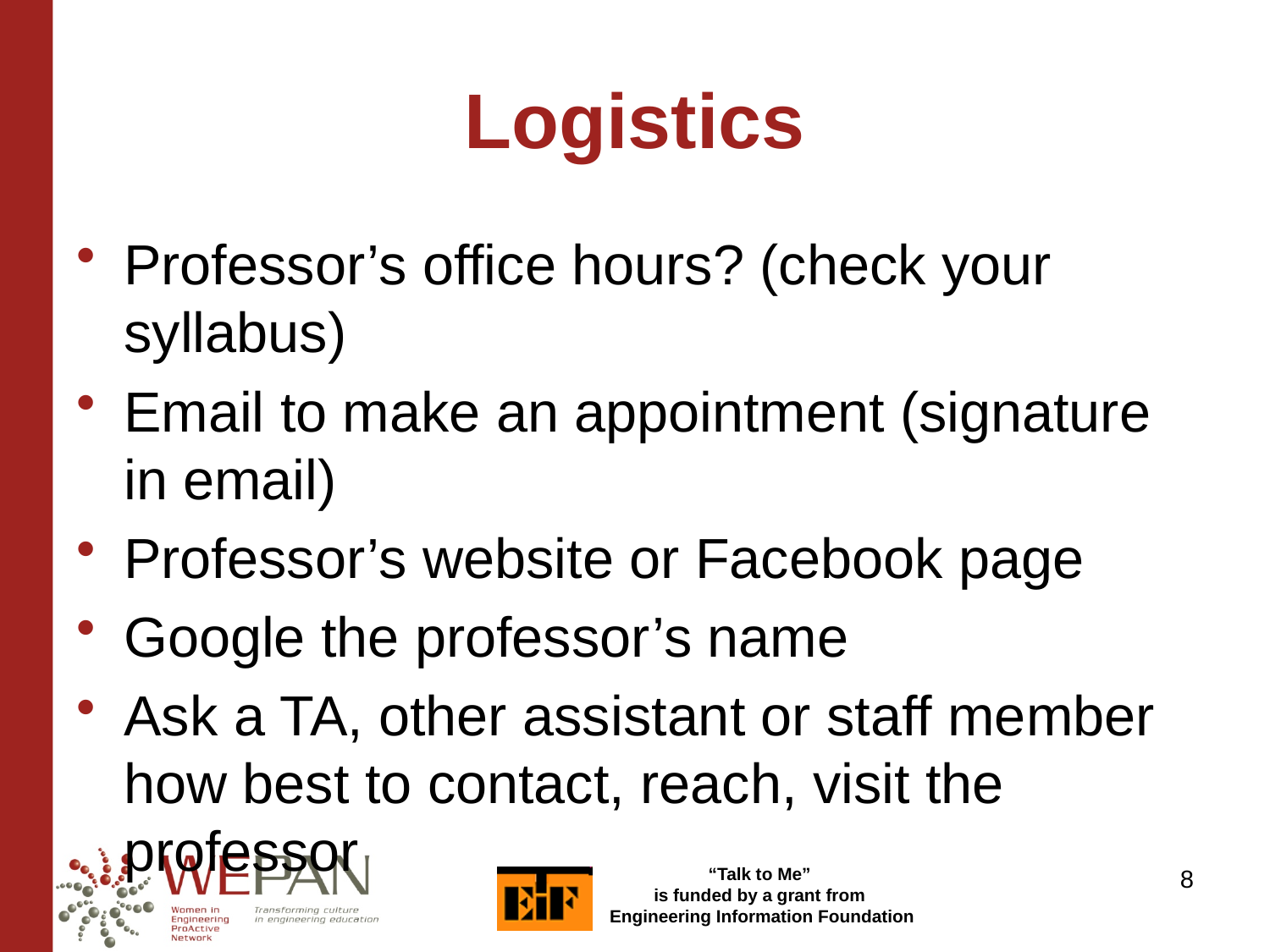

Logistics
Professor’s office hours? (check your syllabus)
Email to make an appointment (signature in email)
Professor’s website or Facebook page
Google the professor’s name
Ask a TA, other assistant or staff member how best to contact, reach, visit the professor
8